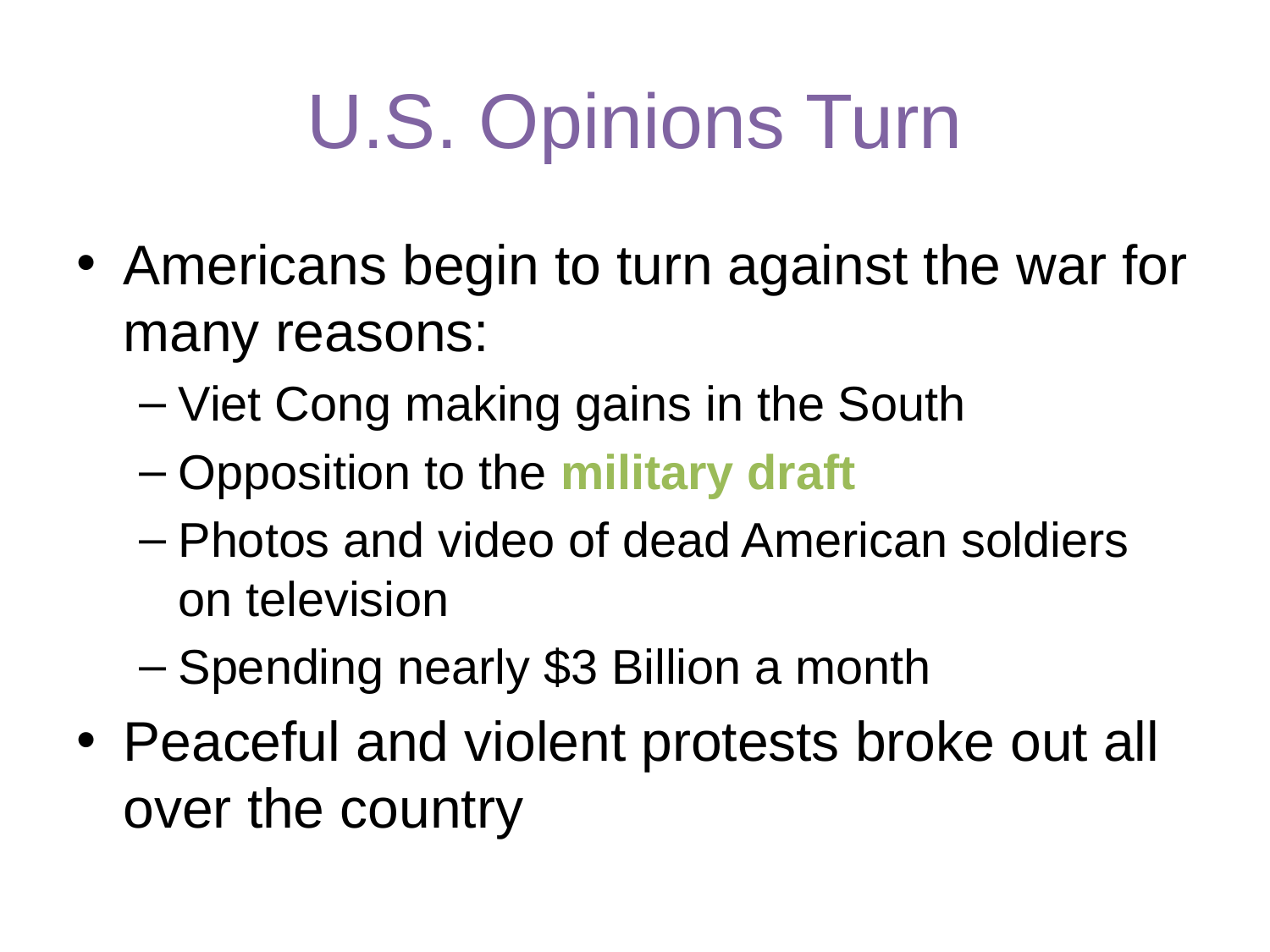

# U.S. Opinions Turn
Americans begin to turn against the war for many reasons:
Viet Cong making gains in the South
Opposition to the military draft
Photos and video of dead American soldiers on television
Spending nearly $3 Billion a month
Peaceful and violent protests broke out all over the country